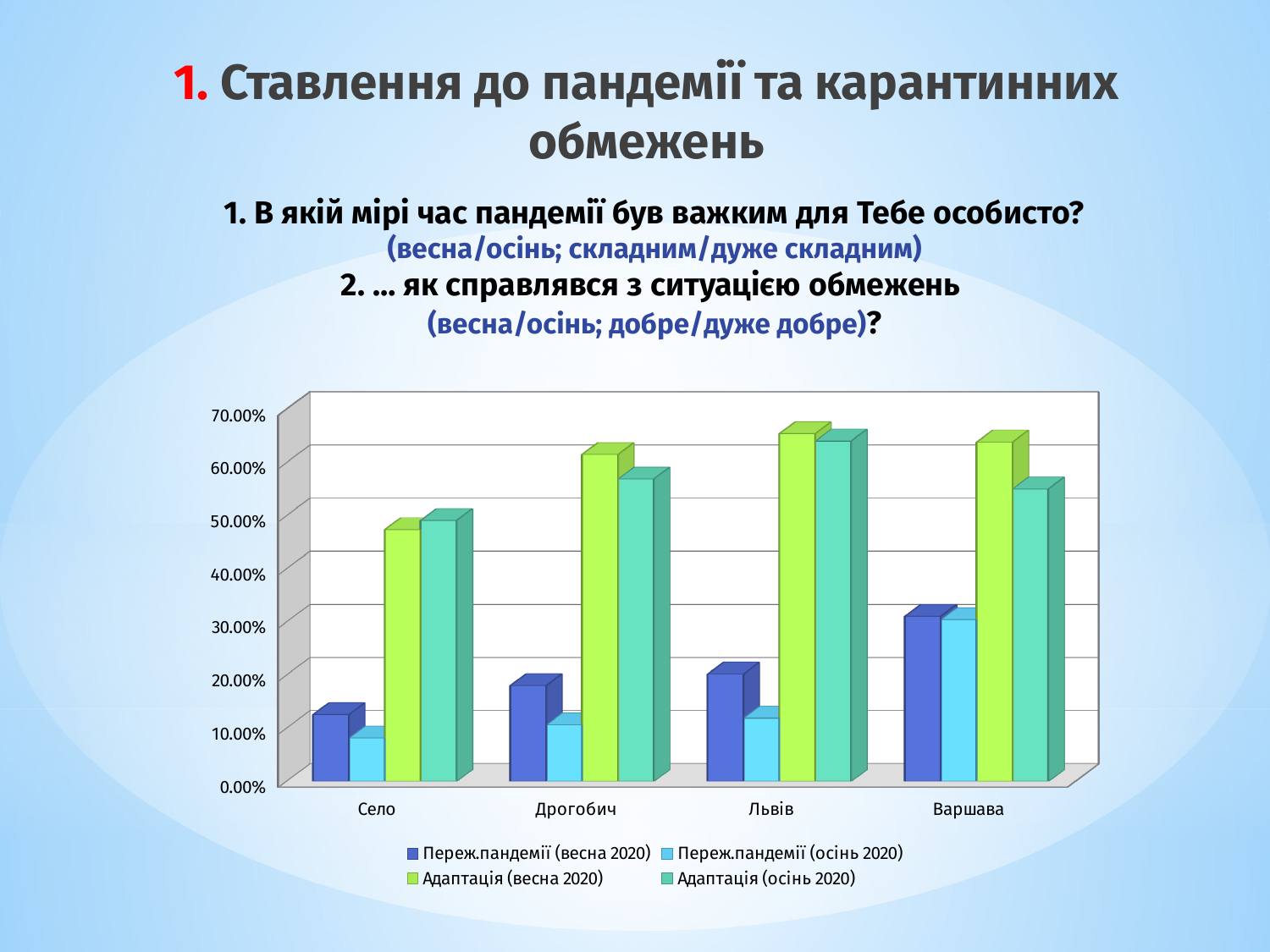

1. Ставлення до пандемії та карантинних обмежень
1. В якій мірі час пандемії був важким для Тебе особисто? (весна/осінь; складним/дуже складним)
2. … як справлявся з ситуацією обмежень
(весна/осінь; добре/дуже добре)?

[unsupported chart]